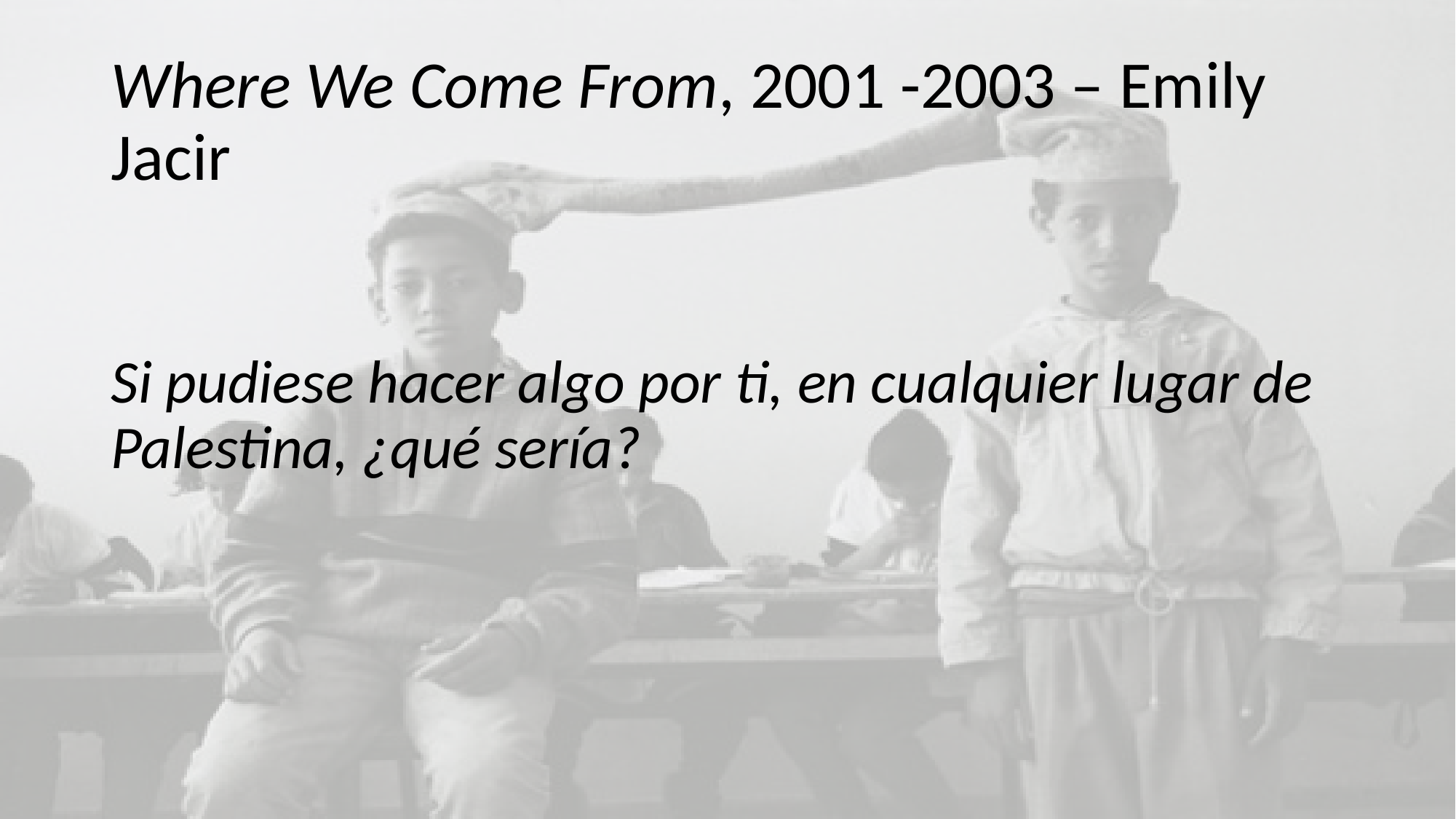

# Where We Come From, 2001 -2003 – Emily Jacir

Si pudiese hacer algo por ti, en cualquier lugar de Palestina, ¿qué sería?